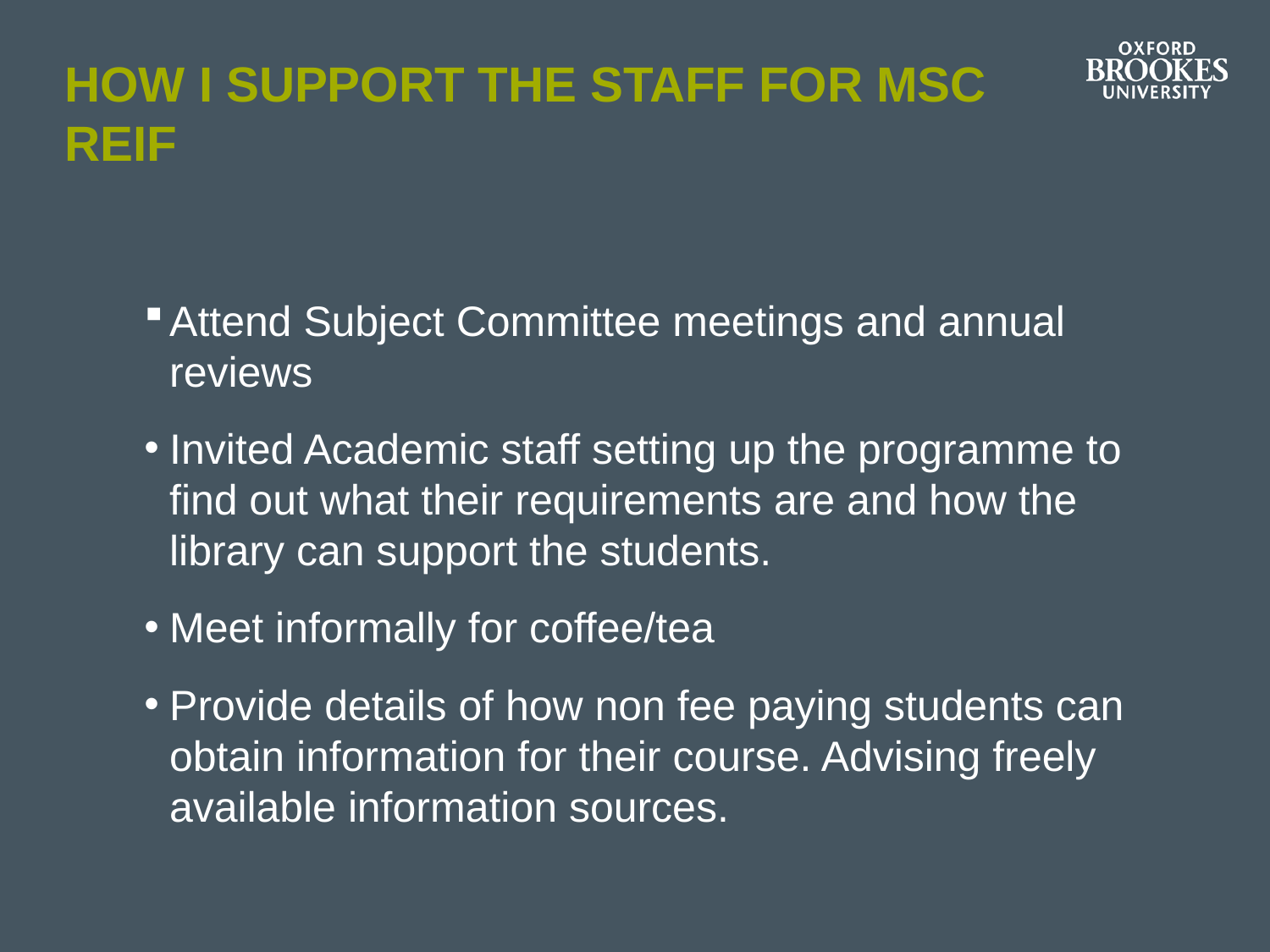

# How I support the staff for MSC REIF
Attend Subject Committee meetings and annual reviews
Invited Academic staff setting up the programme to find out what their requirements are and how the library can support the students.
Meet informally for coffee/tea
Provide details of how non fee paying students can obtain information for their course. Advising freely available information sources.